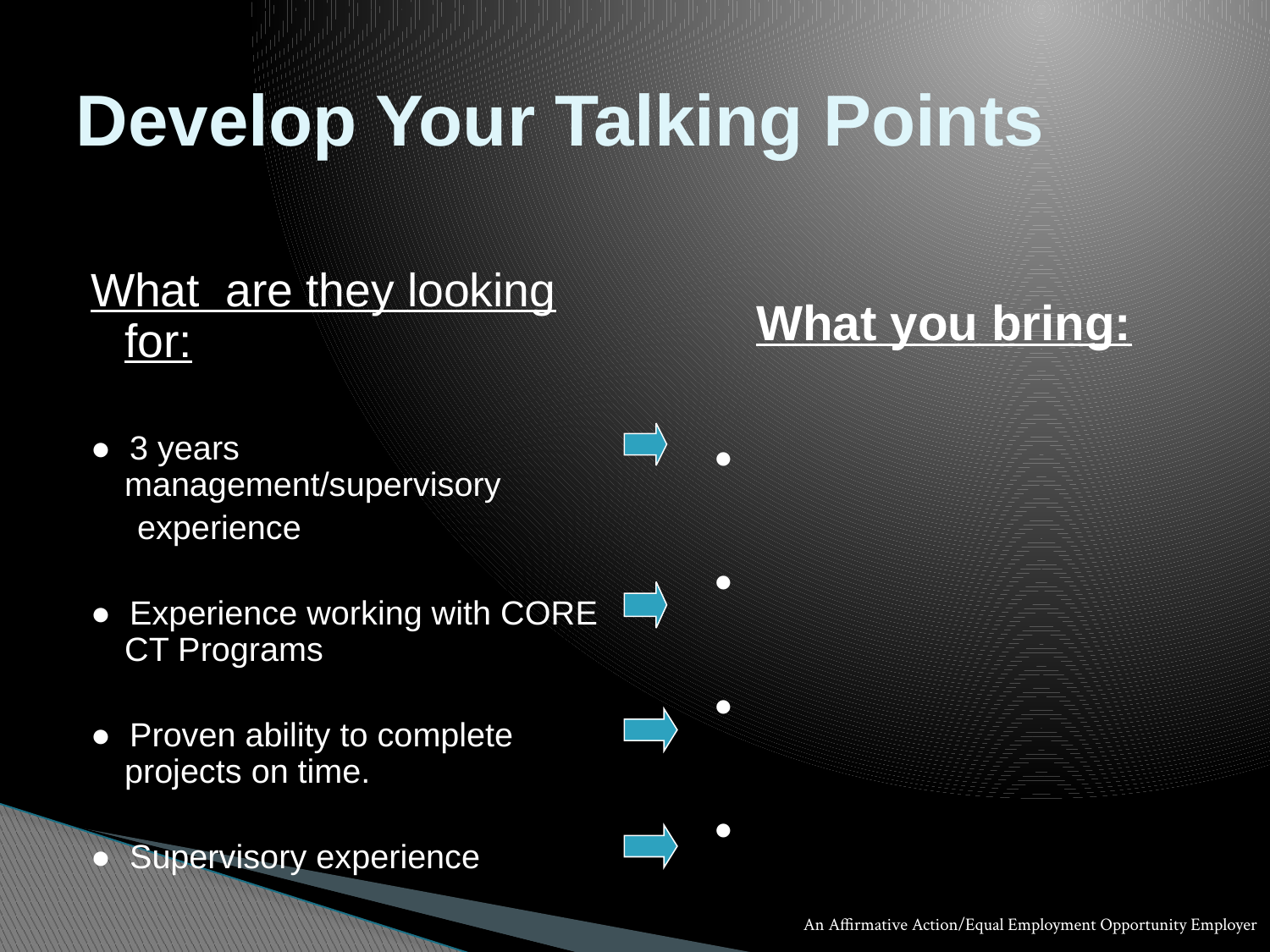

# Develop Your Talking Points
What  are they looking for:

●  3 years management/supervisory
     experience

●  Experience working with CORE CT Programs

●  Proven ability to complete projects on time.

●  Supervisory experience

      What you bring:

     ●

     ●

     ●

     ●

An Affirmative Action/Equal Employment Opportunity Employer